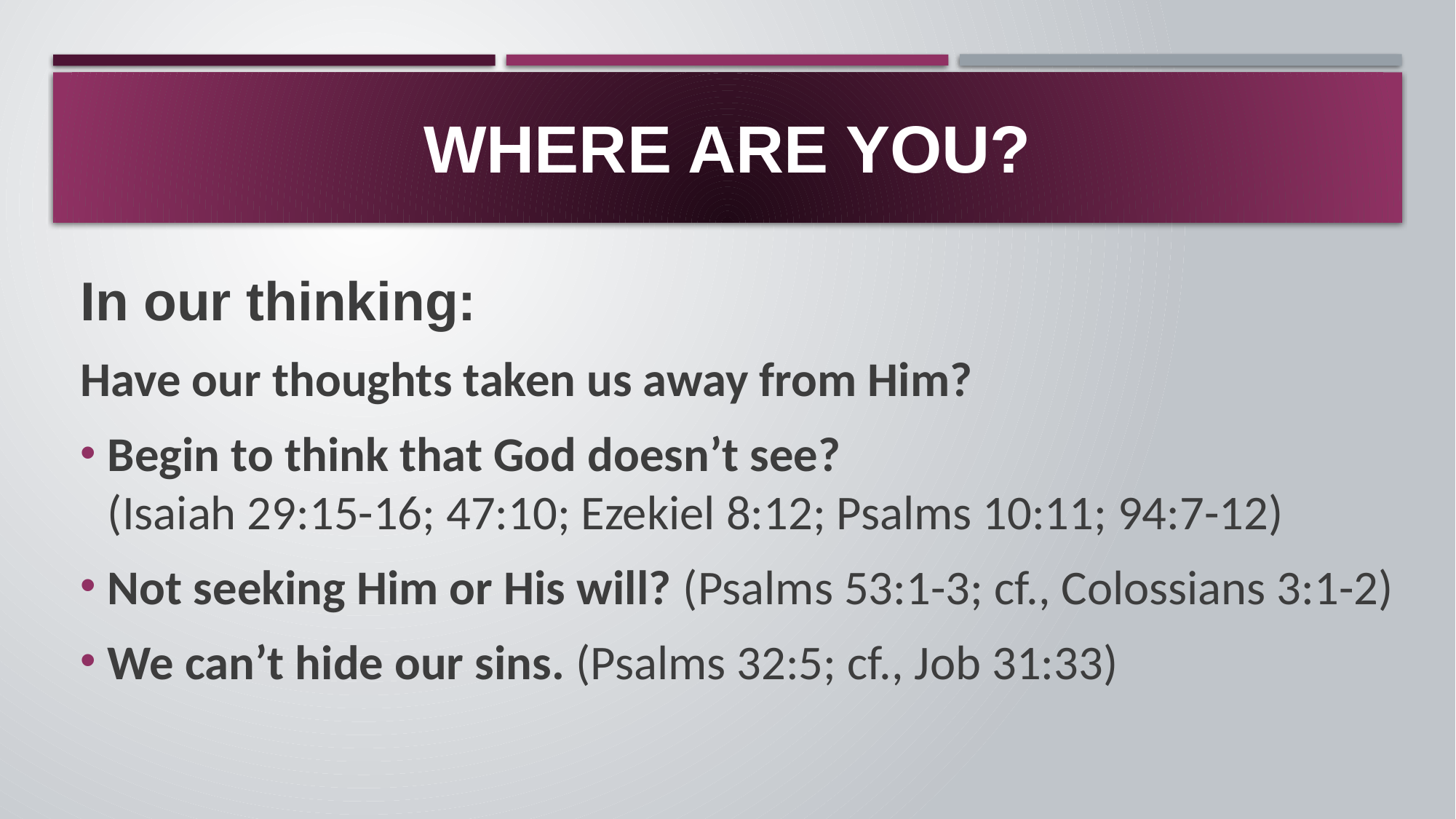

# Where are you?
In our thinking:
Have our thoughts taken us away from Him?
Begin to think that God doesn’t see?
(Isaiah 29:15-16; 47:10; Ezekiel 8:12; Psalms 10:11; 94:7-12)
Not seeking Him or His will? (Psalms 53:1-3; cf., Colossians 3:1-2)
We can’t hide our sins. (Psalms 32:5; cf., Job 31:33)